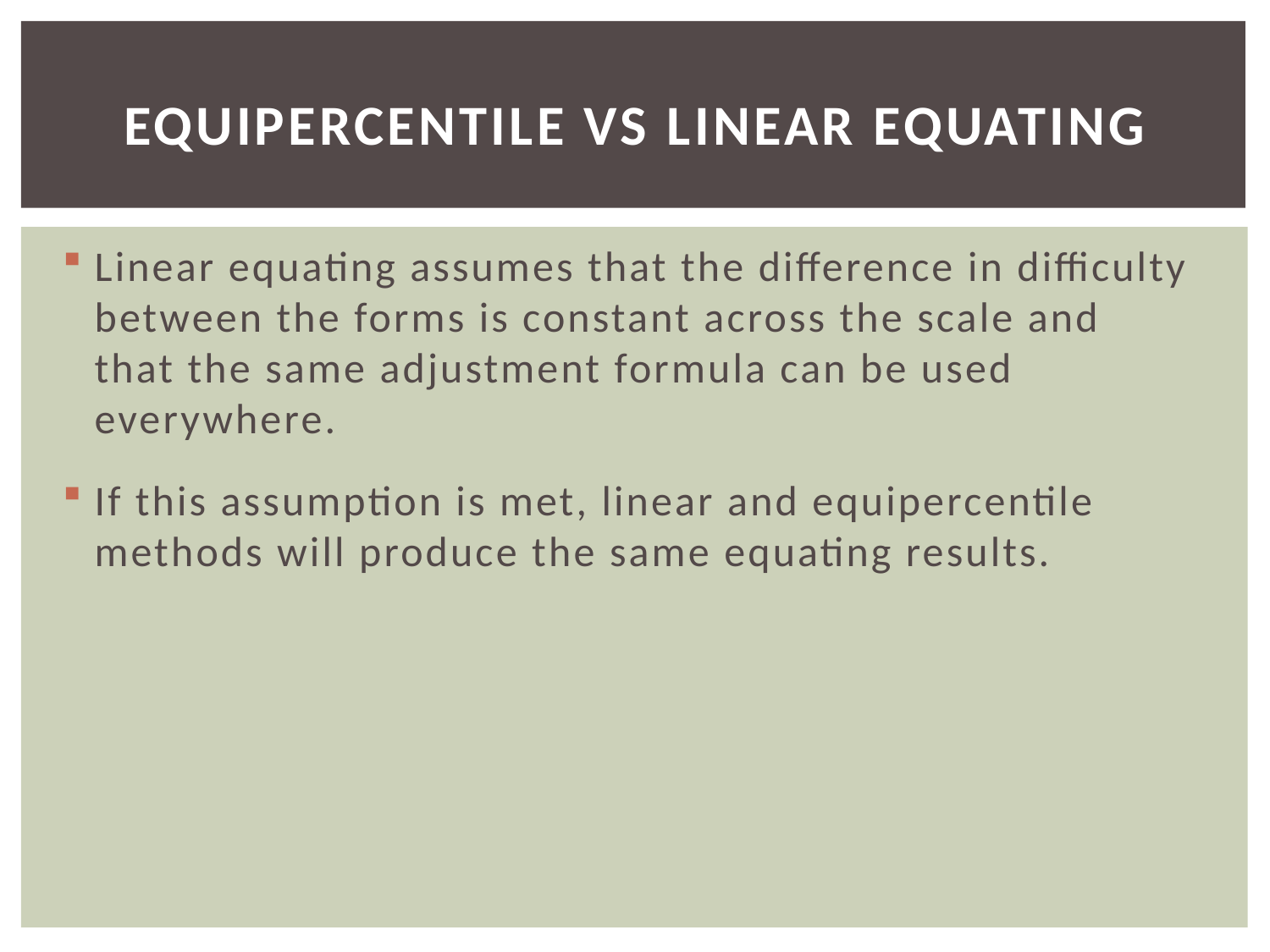

# Equipercentile vs Linear Equating
Linear equating assumes that the difference in difficulty between the forms is constant across the scale and that the same adjustment formula can be used everywhere.
If this assumption is met, linear and equipercentile methods will produce the same equating results.